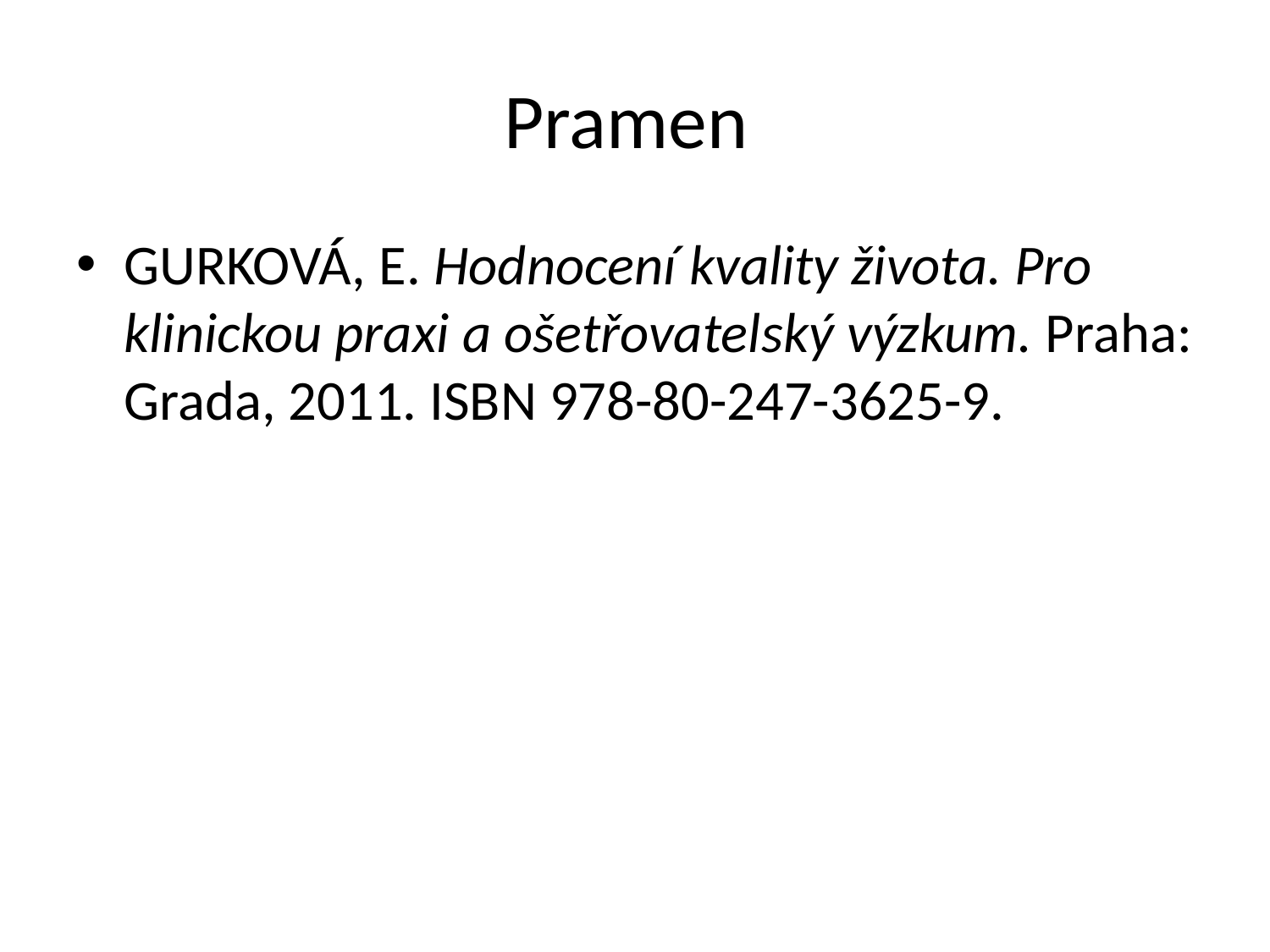

# Pramen
GURKOVÁ, E. Hodnocení kvality života. Pro klinickou praxi a ošetřovatelský výzkum. Praha: Grada, 2011. ISBN 978-80-247-3625-9.